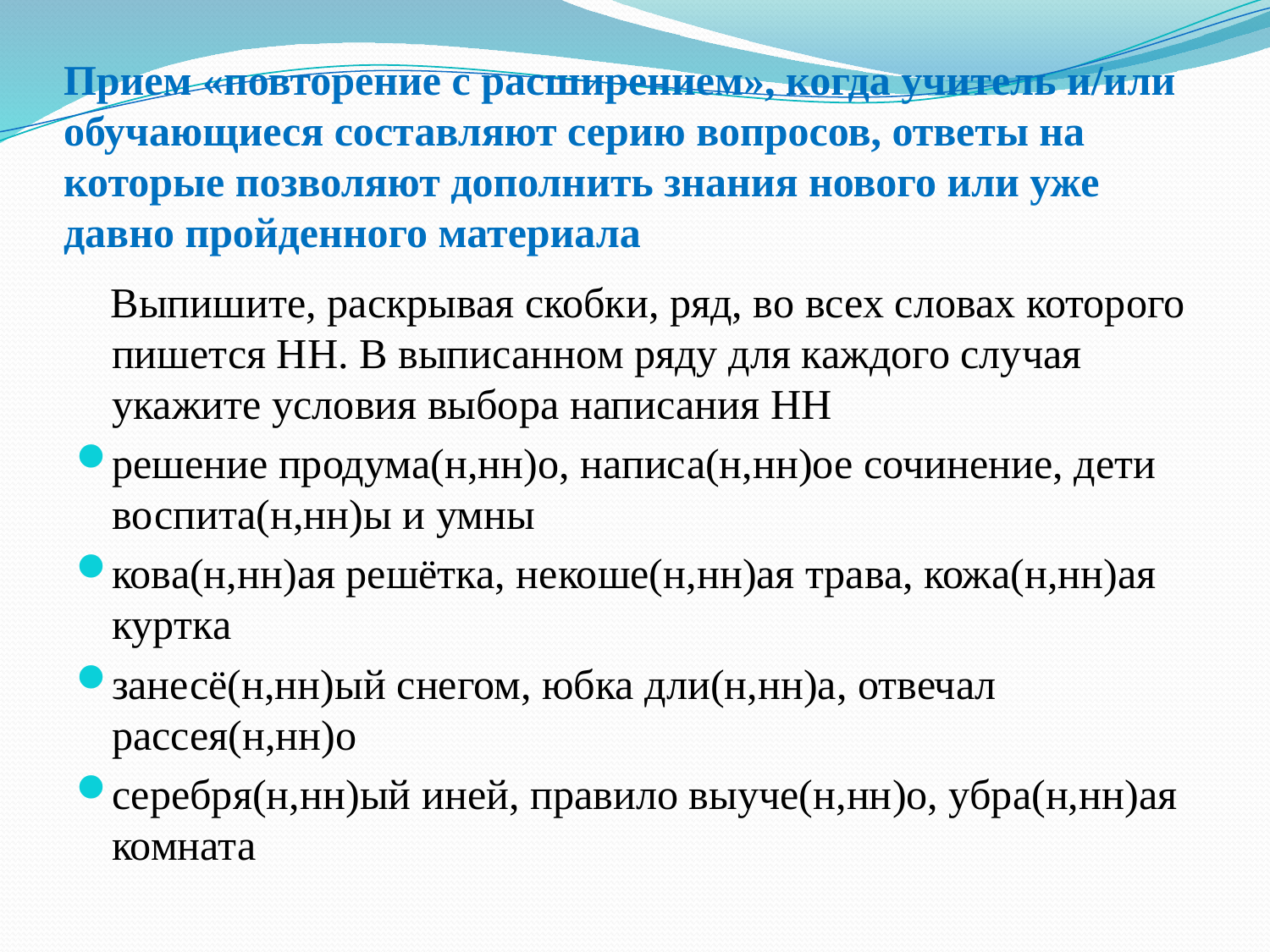

# Прием «повторение с расширением», когда учитель и/или обучающиеся составляют серию вопросов, ответы на которые позволяют дополнить знания нового или уже давно пройденного материала
    Выпишите, раскрывая скобки, ряд, во всех словах которого пишется НН. В выписанном ряду для каждого случая укажите условия выбора написания НН
решение продума(н,нн)о, написа(н,нн)ое сочинение, дети воспита(н,нн)ы и умны
кова(н,нн)ая решётка, некоше(н,нн)ая трава, кожа(н,нн)ая куртка
занесё(н,нн)ый снегом, юбка дли(н,нн)а, отвечал рассея(н,нн)о
серебря(н,нн)ый иней, правило выуче(н,нн)о, убра(н,нн)ая комната